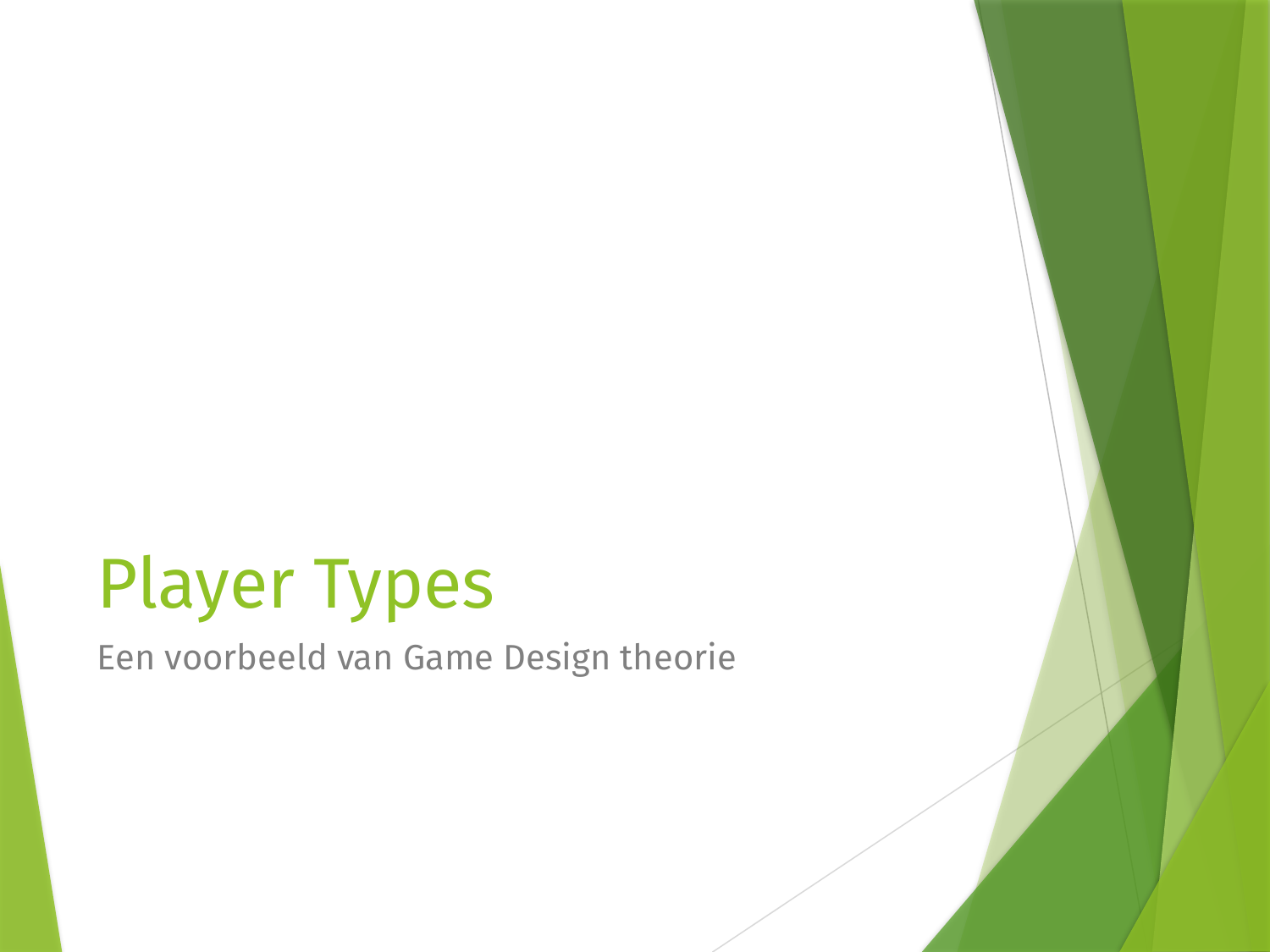

# Player Types
Een voorbeeld van Game Design theorie